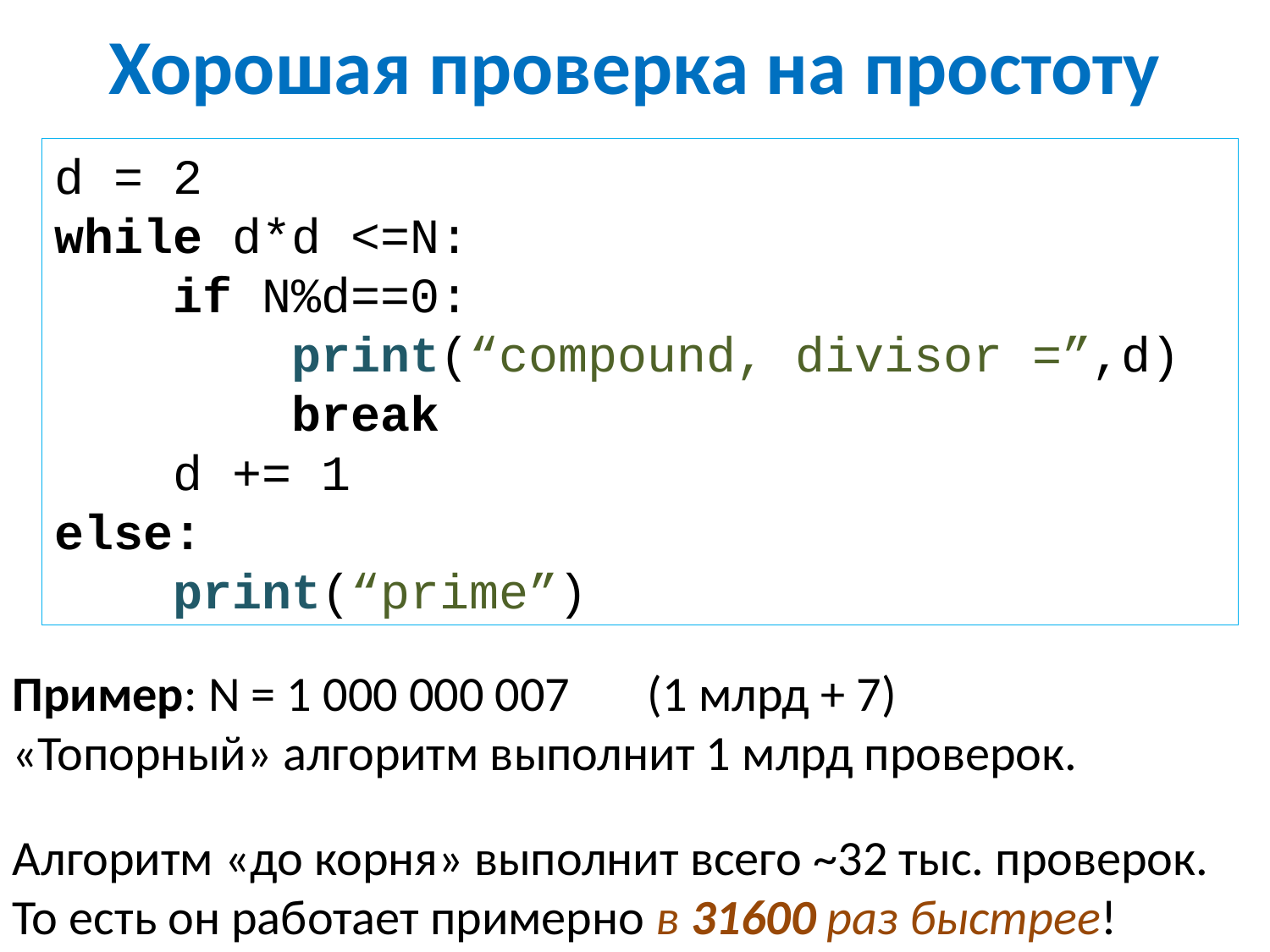

# Хорошая проверка на простоту
d = 2
while d*d <=N:
    if N%d==0:
        print(“compound, divisor =”,d)
        break
    d += 1
else:
    print(“prime”)
Пример: N = 1 000 000 007	(1 млрд + 7)
«Топорный» алгоритм выполнит 1 млрд проверок.
Алгоритм «до корня» выполнит всего ~32 тыс. проверок.
То есть он работает примерно в 31600 раз быстрее!